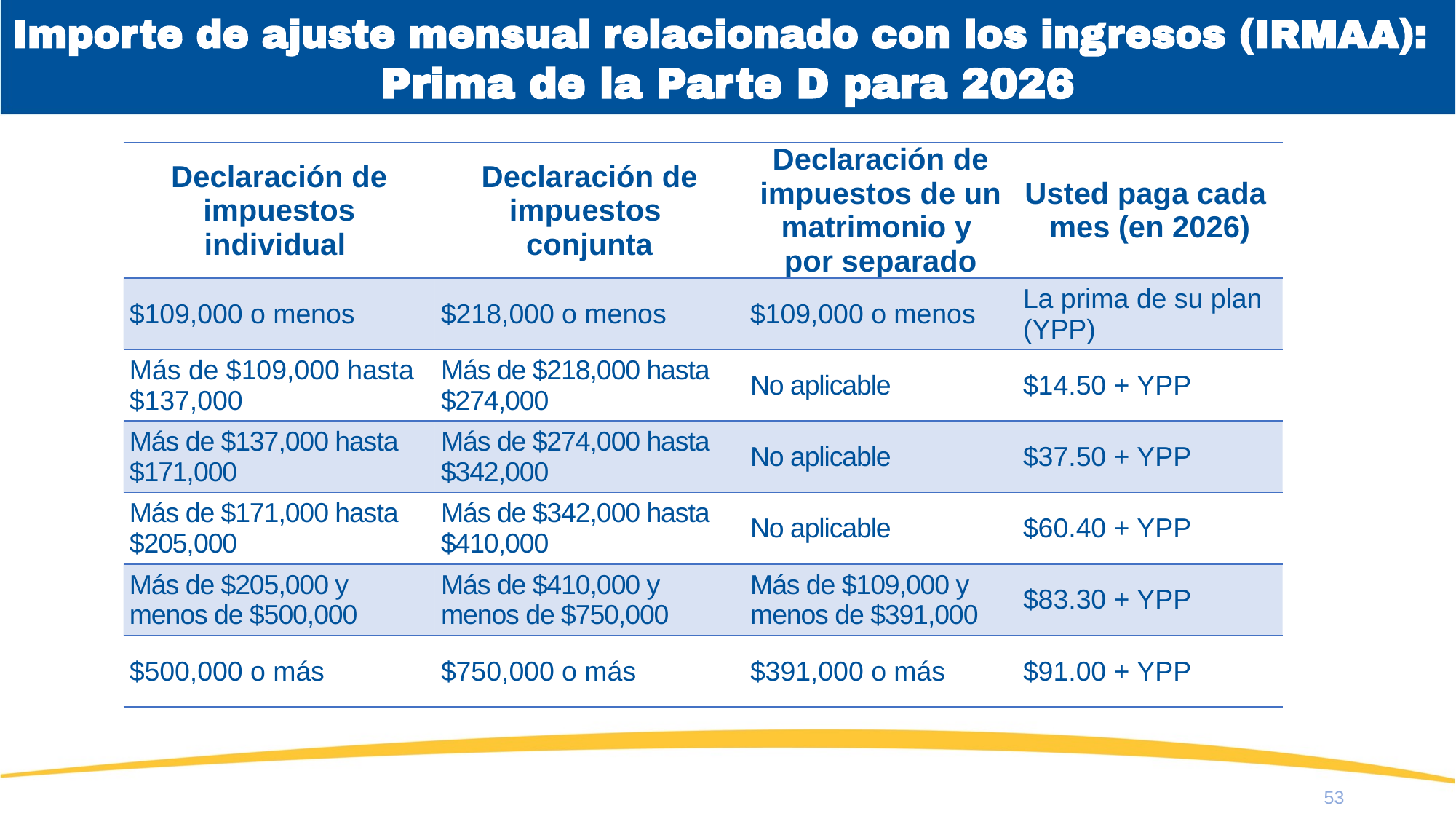

# Importe de ajuste mensual relacionado con los ingresos (IRMAA): Prima de la Parte D para 2026
| Declaración de impuestos individual | Declaración de impuestos conjunta | Declaración de impuestos de un matrimonio y por separado | Usted paga cada mes (en 2026) |
| --- | --- | --- | --- |
| $109,000 o menos | $218,000 o menos | $109,000 o menos | La prima de su plan (YPP) |
| Más de $109,000 hasta $137,000 | Más de $218,000 hasta $274,000 | No aplicable | $14.50 + YPP |
| Más de $137,000 hasta $171,000 | Más de $274,000 hasta $342,000 | No aplicable | $37.50 + YPP |
| Más de $171,000 hasta $205,000 | Más de $342,000 hasta $410,000 | No aplicable | $60.40 + YPP |
| Más de $205,000 y menos de $500,000 | Más de $410,000 y menos de $750,000 | Más de $109,000 y menos de $391,000 | $83.30 + YPP |
| $500,000 o más | $750,000 o más | $391,000 o más | $91.00 + YPP |
53